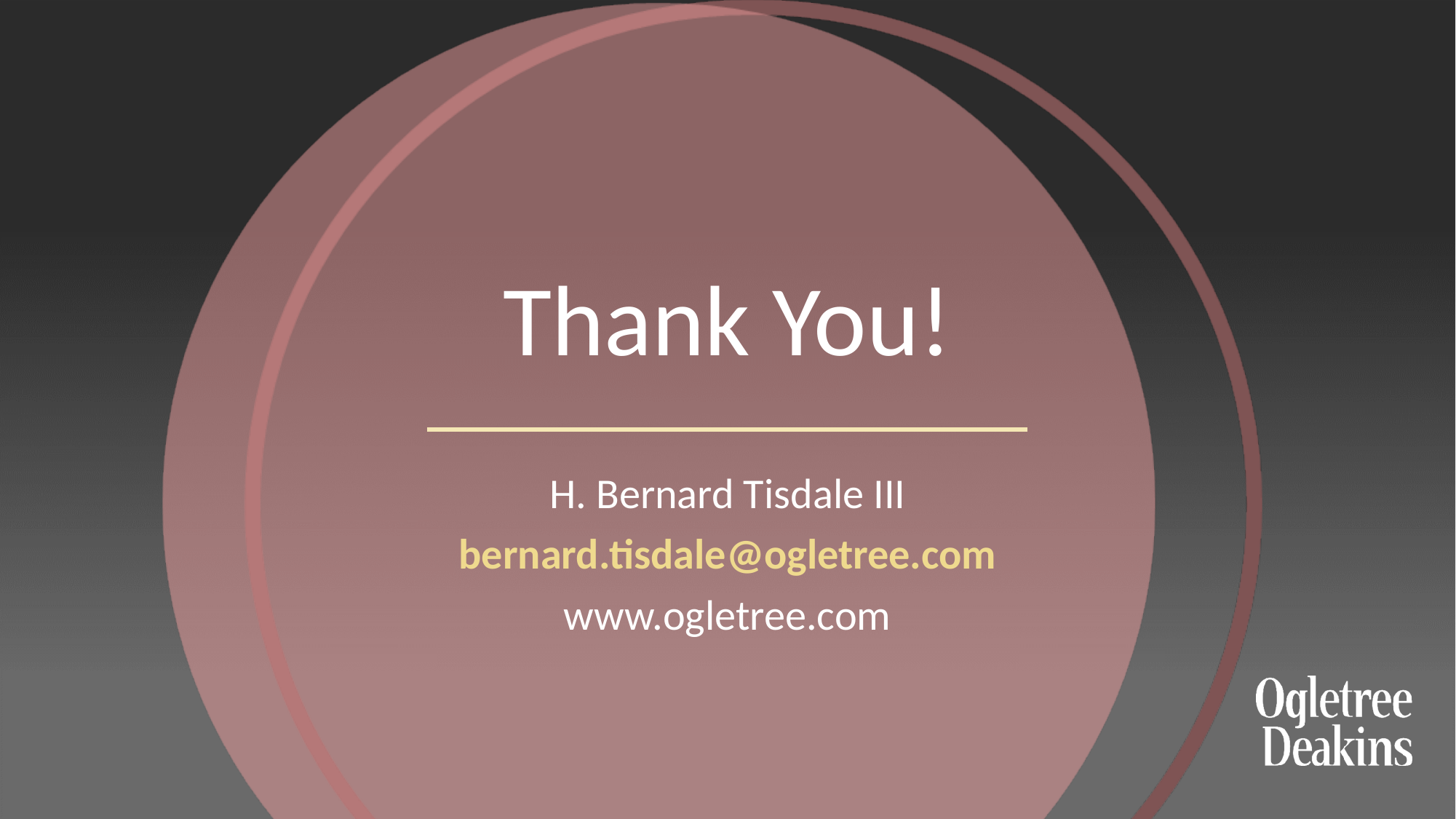

Thank You!
H. Bernard Tisdale III
bernard.tisdale@ogletree.com
www.ogletree.com